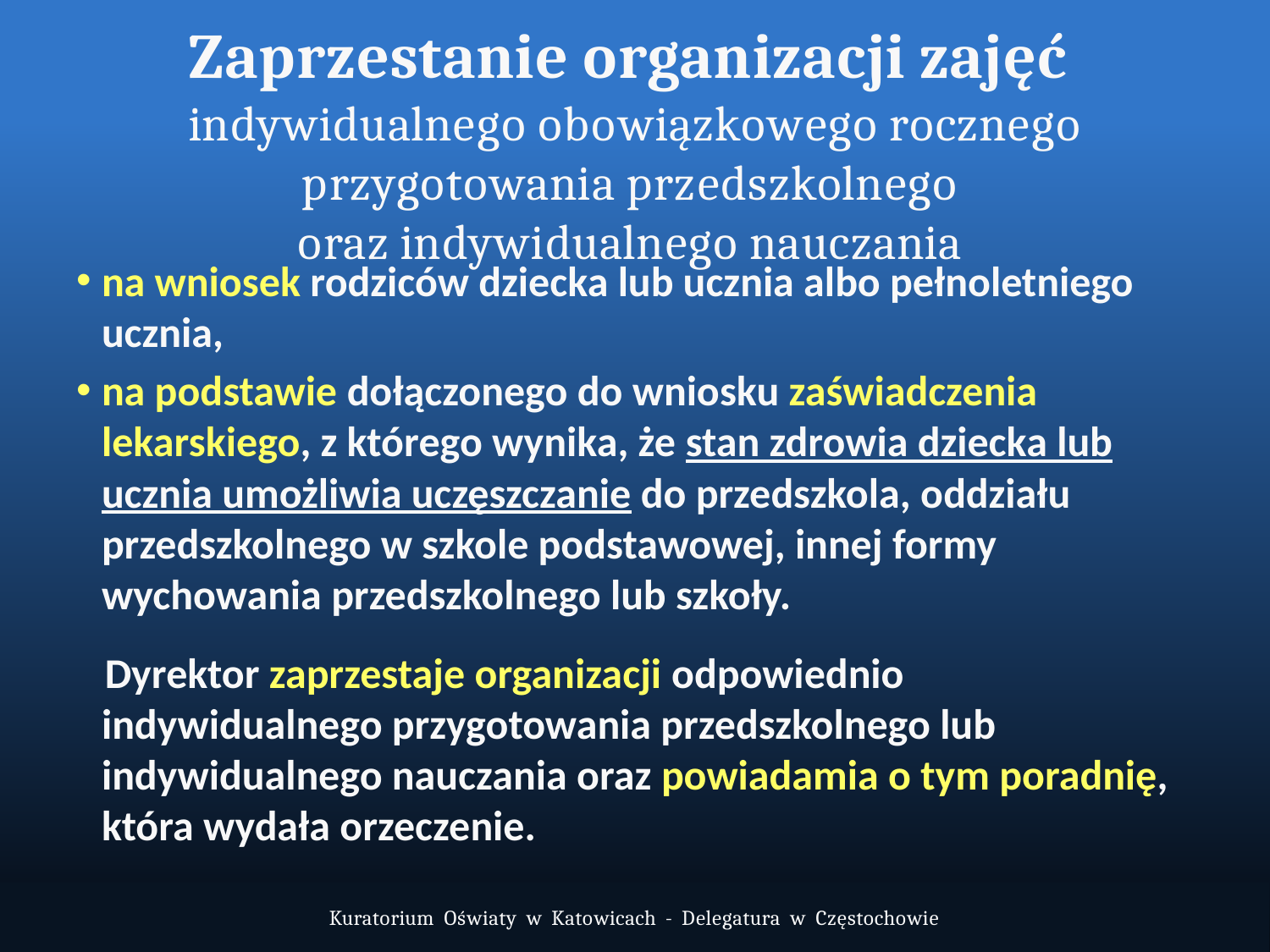

# Zaprzestanie organizacji zajęć indywidualnego obowiązkowego rocznego przygotowania przedszkolnego oraz indywidualnego nauczania

na wniosek rodziców dziecka lub ucznia albo pełnoletniego ucznia,
na podstawie dołączonego do wniosku zaświadczenia lekarskiego, z którego wynika, że stan zdrowia dziecka lub ucznia umożliwia uczęszczanie do przedszkola, oddziału przedszkolnego w szkole podstawowej, innej formy wychowania przedszkolnego lub szkoły.

   Dyrektor zaprzestaje organizacji odpowiednio indywidualnego przygotowania przedszkolnego lub indywidualnego nauczania oraz powiadamia o tym poradnię, która wydała orzeczenie.